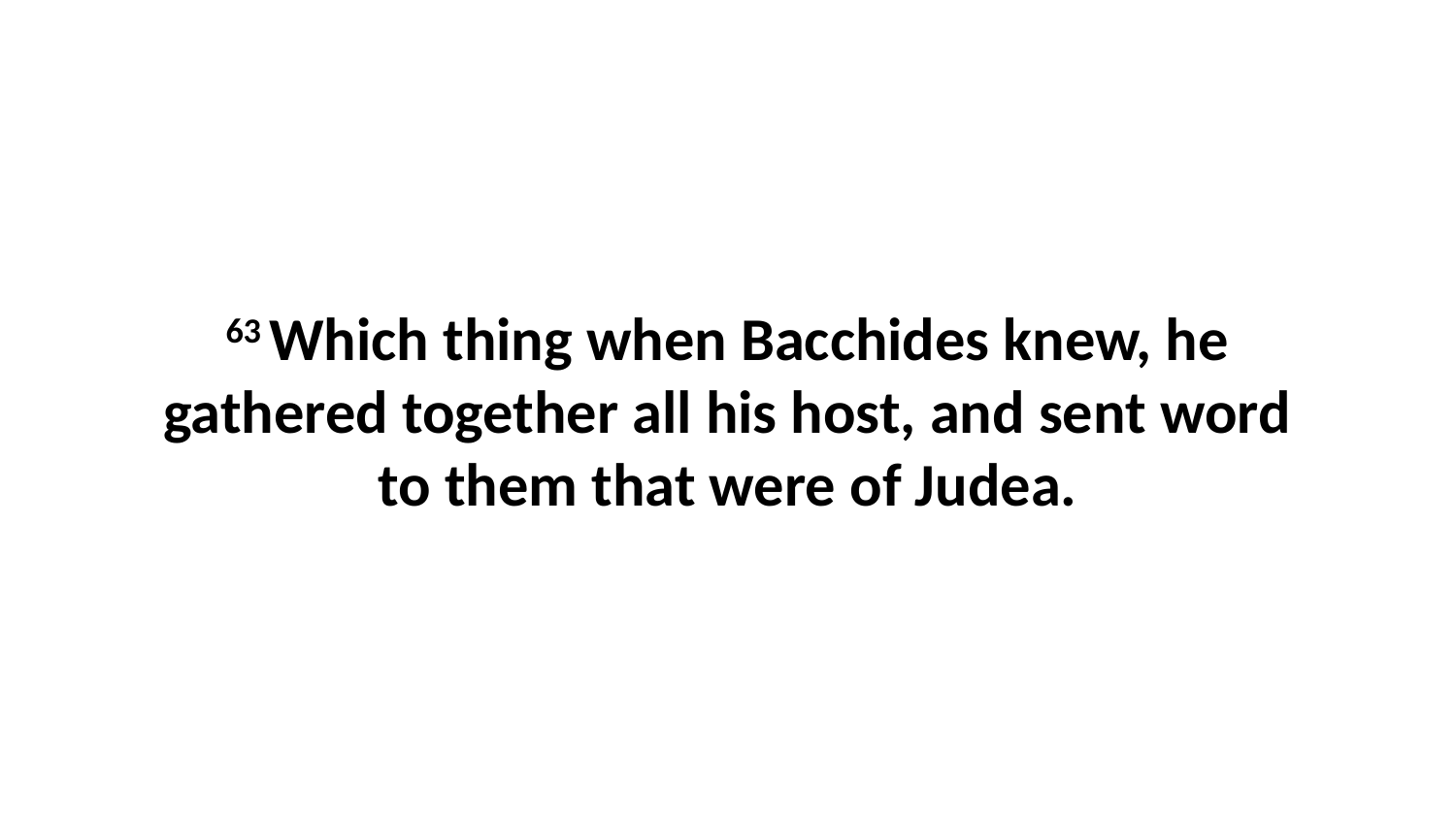

63 Which thing when Bacchides knew, he gathered together all his host, and sent word to them that were of Judea.